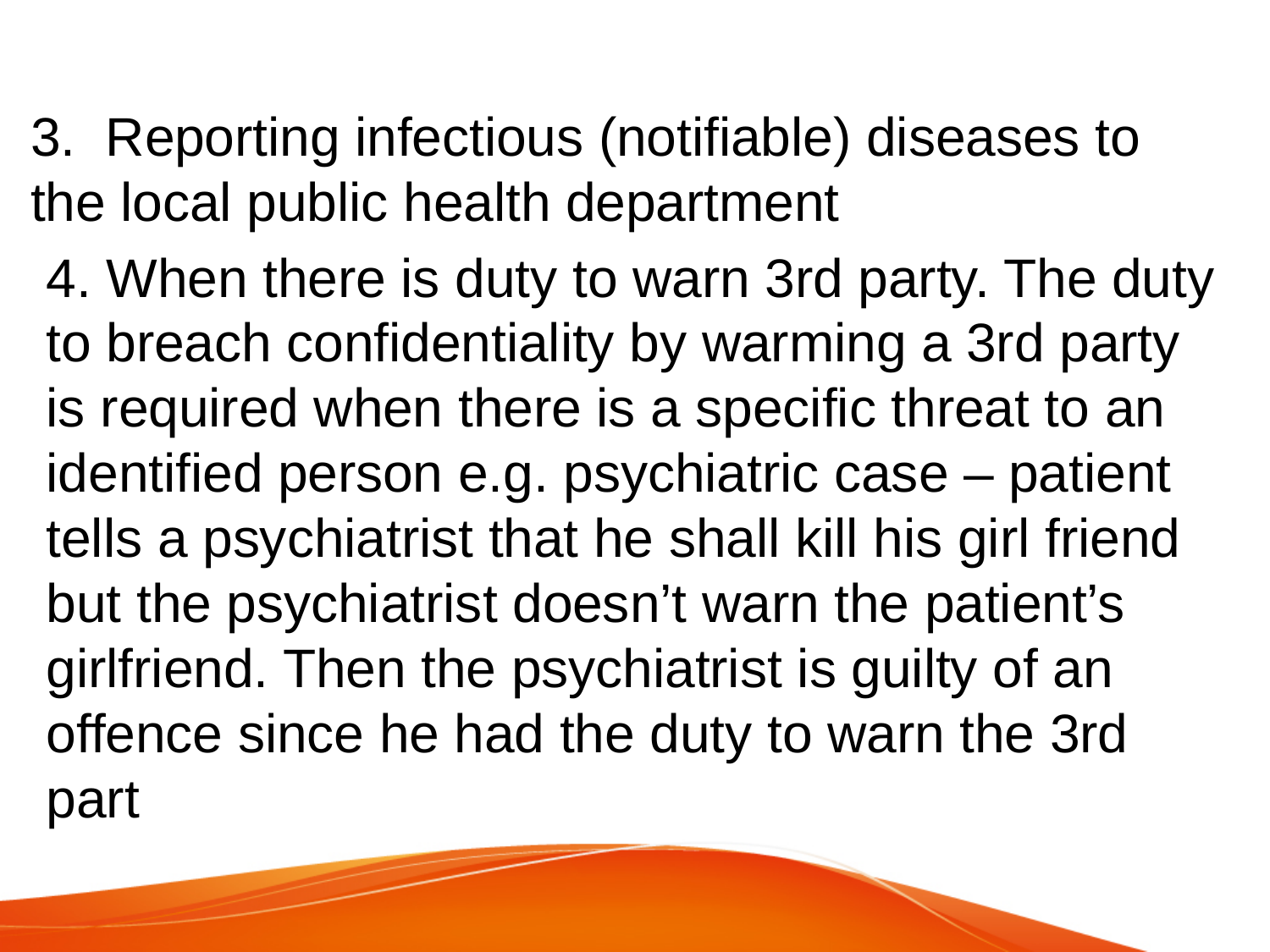

#
3.  Reporting infectious (notifiable) diseases to the local public health department
4. When there is duty to warn 3rd party. The duty to breach confidentiality by warming a 3rd party is required when there is a specific threat to an identified person e.g. psychiatric case – patient tells a psychiatrist that he shall kill his girl friend but the psychiatrist doesn’t warn the patient’s girlfriend. Then the psychiatrist is guilty of an offence since he had the duty to warn the 3rd part

80